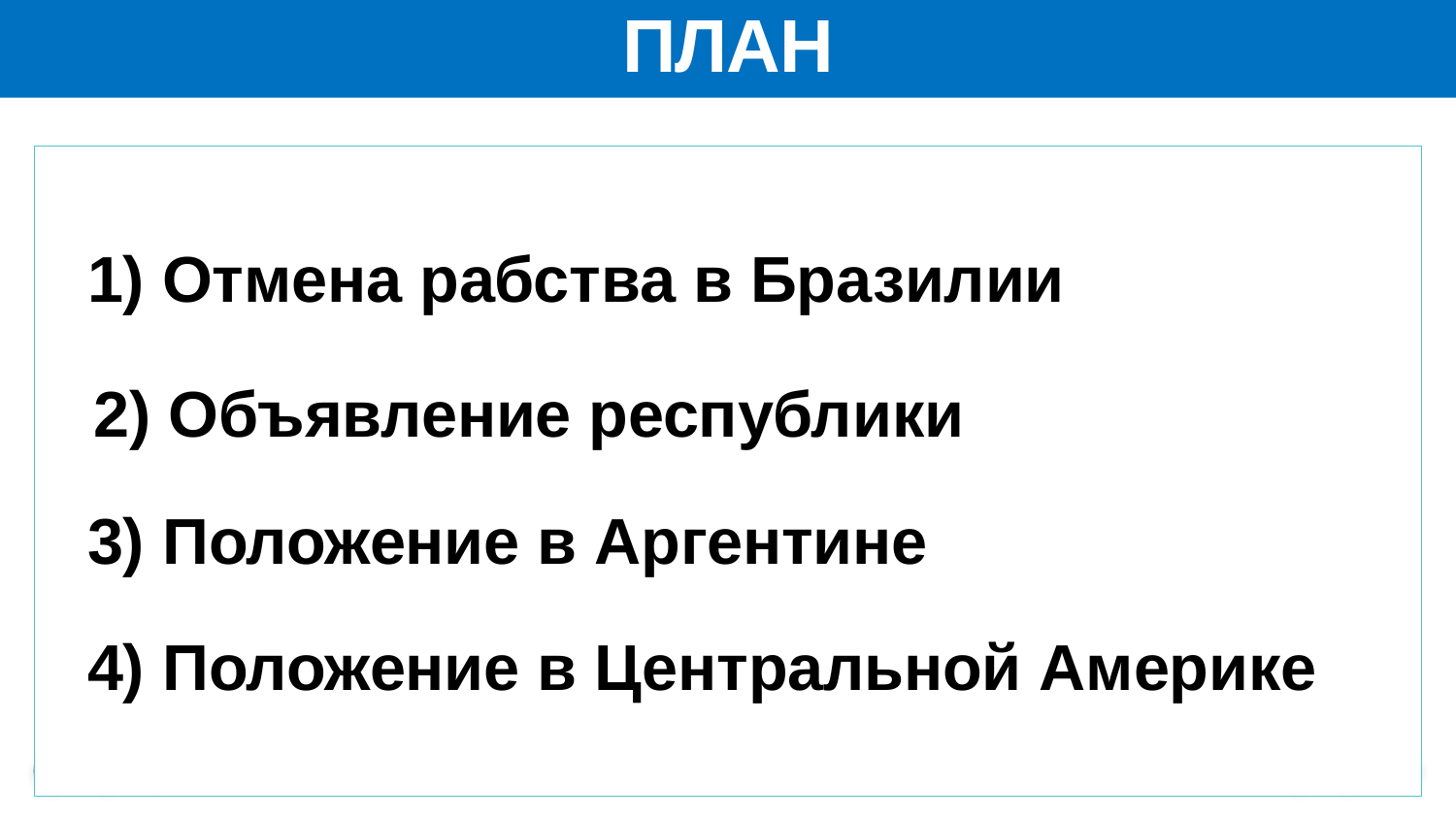

# ПЛАН
   1) Отмена рабства в Бразилии
   2) Объявление республики
   3) Положение в Аргентине
   4) Положение в Центральной Америке